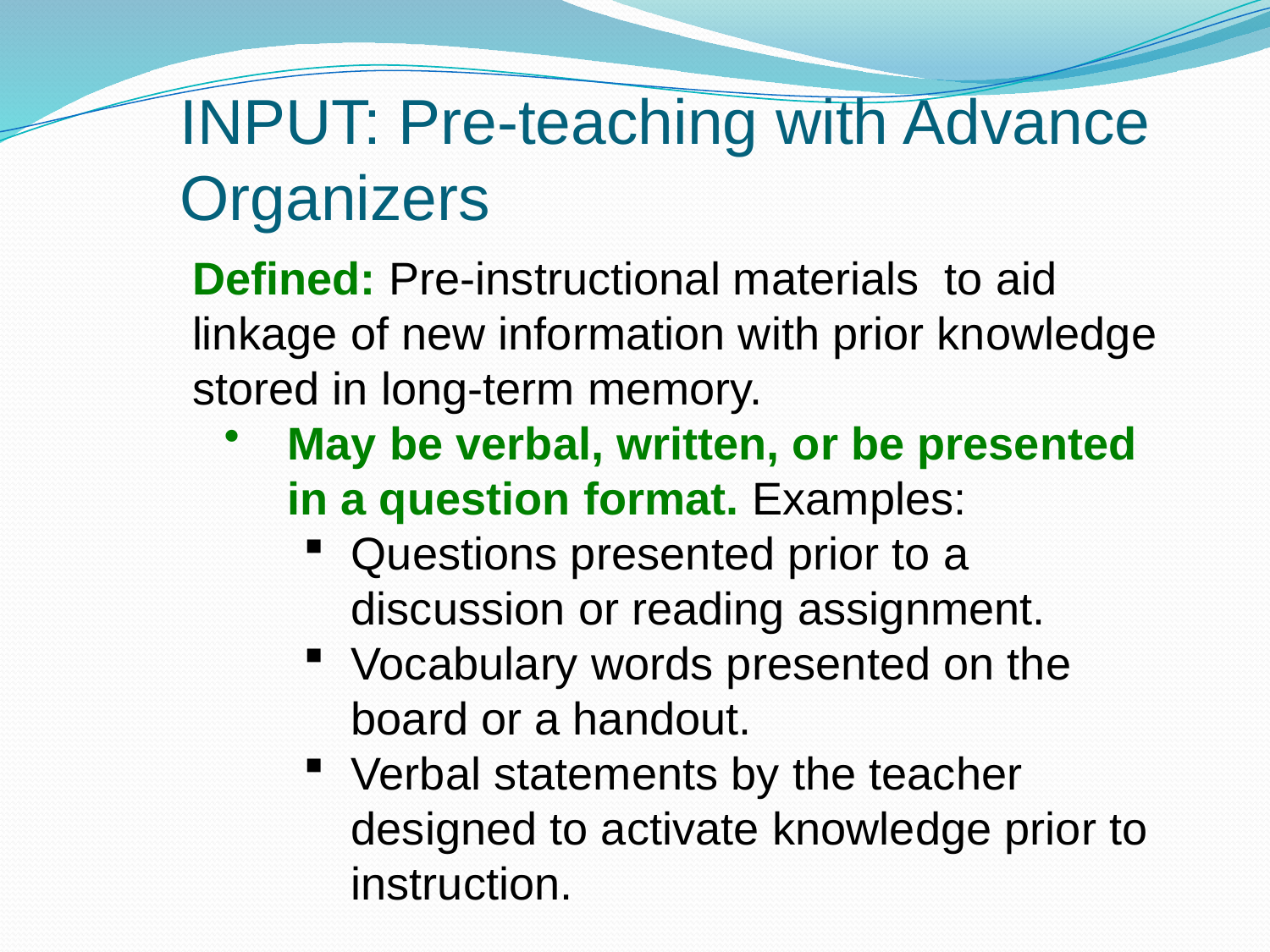

# INPUT: Pre-teaching with Advance Organizers

Defined: Pre-instructional materials  to aid linkage of new information with prior knowledge stored in long-term memory.
May be verbal, written, or be presented in a question format. Examples:
Questions presented prior to a discussion or reading assignment.
Vocabulary words presented on the board or a handout.
Verbal statements by the teacher designed to activate knowledge prior to instruction.